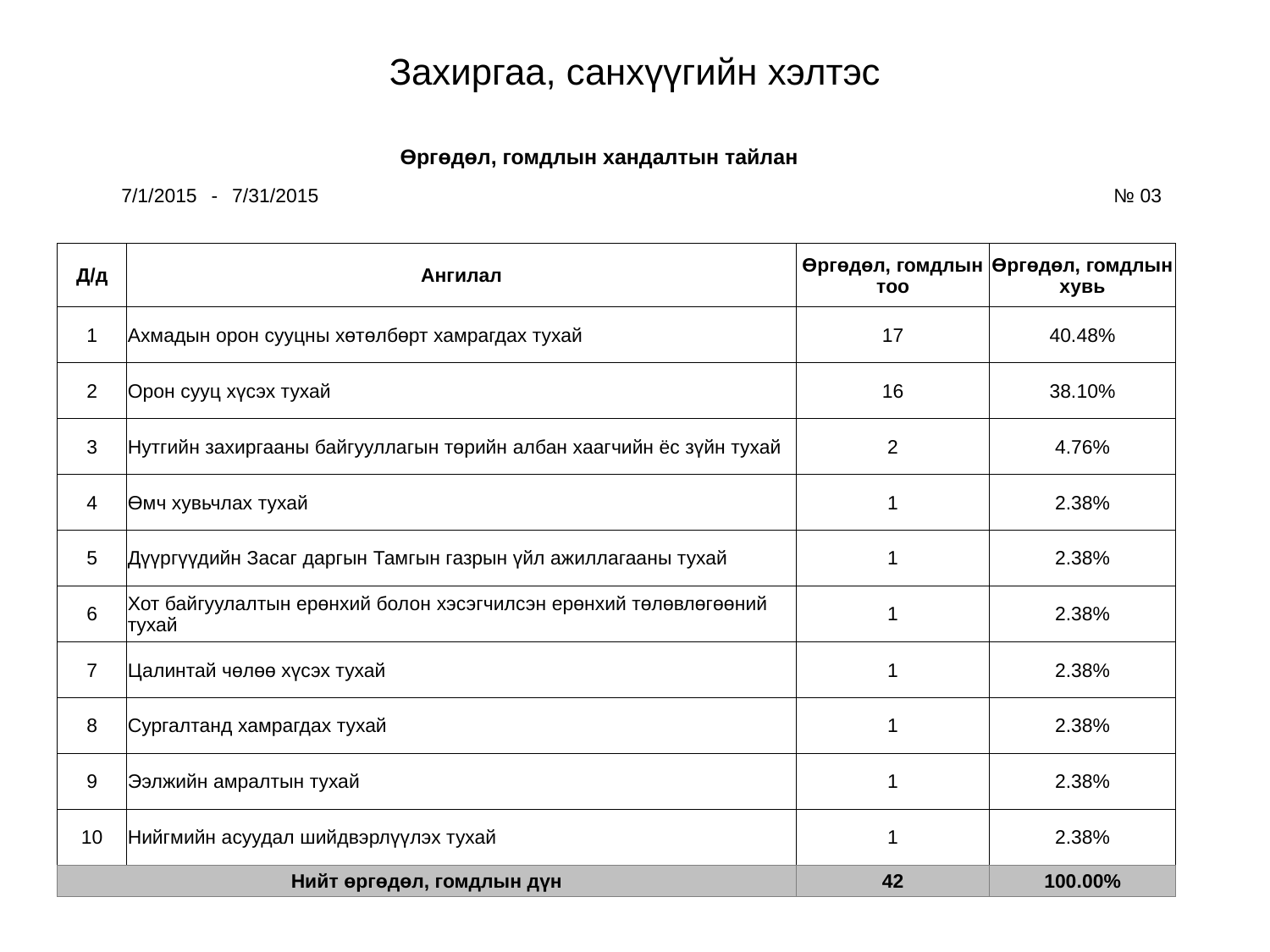

# Захиргаа, санхүүгийн хэлтэс
|  |  |  |  | Өргөдөл, гомдлын хандалтын тайлан |  |  |  |  |  |  |  |  |  |  |  |  |
| --- | --- | --- | --- | --- | --- | --- | --- | --- | --- | --- | --- | --- | --- | --- | --- | --- |
|  | 7/1/2015 |  |  |  | - |  | 7/31/2015 |  |  |  |  |  | № 03 |  |  |  |
|  |  |  |  |  |  |  |  |  |  |  |  |  |  |  |  |  |
|  |  |  |  |  |  |  |  |  |  |  |  |  |  |  |  |  |
|  | Д/д | Ангилал |  |  |  |  |  |  |  | Өргөдөл, гомдлын тоо | Өргөдөл, гомдлын хувь |  |  |  |  |  |
|  | 1 | Ахмадын орон сууцны хөтөлбөрт хамрагдах тухай |  |  |  |  |  |  |  | 17 | 40.48% |  |  |  |  |  |
|  | 2 | Орон сууц хүсэх тухай |  |  |  |  |  |  |  | 16 | 38.10% |  |  |  |  |  |
|  | 3 | Нутгийн захиргааны байгууллагын төрийн албан хаагчийн ёс зүйн тухай |  |  |  |  |  |  |  | 2 | 4.76% |  |  |  |  |  |
|  | 4 | Өмч хувьчлах тухай |  |  |  |  |  |  |  | 1 | 2.38% |  |  |  |  |  |
|  | 5 | Дүүргүүдийн Засаг даргын Тамгын газрын үйл ажиллагааны тухай |  |  |  |  |  |  |  | 1 | 2.38% |  |  |  |  |  |
|  | 6 | Хот байгуулалтын ерөнхий болон хэсэгчилсэн ерөнхий төлөвлөгөөний тухай |  |  |  |  |  |  |  | 1 | 2.38% |  |  |  |  |  |
|  | 7 | Цалинтай чөлөө хүсэх тухай |  |  |  |  |  |  |  | 1 | 2.38% |  |  |  |  |  |
|  | 8 | Сургалтанд хамрагдах тухай |  |  |  |  |  |  |  | 1 | 2.38% |  |  |  |  |  |
|  | 9 | Ээлжийн амралтын тухай |  |  |  |  |  |  |  | 1 | 2.38% |  |  |  |  |  |
|  | 10 | Нийгмийн асуудал шийдвэрлүүлэх тухай |  |  |  |  |  |  |  | 1 | 2.38% |  |  |  |  |  |
|  | Нийт өргөдөл, гомдлын дүн |  |  |  |  |  |  |  |  | 42 | 100.00% |  |  |  |  |  |